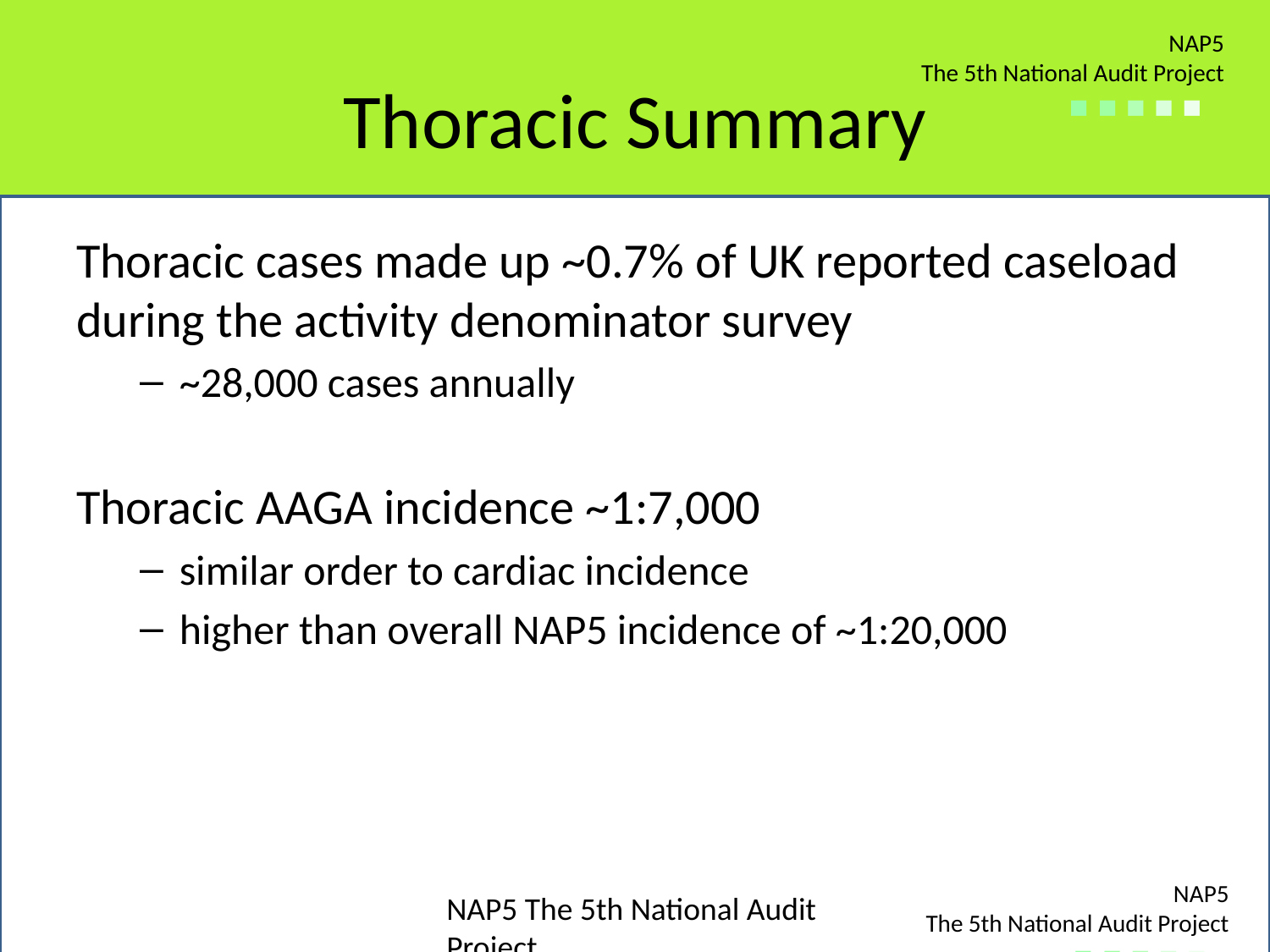

# Thoracic Summary
Thoracic cases made up ~0.7% of UK reported caseload during the activity denominator survey
~28,000 cases annually

Thoracic AAGA incidence ~1:7,000
similar order to cardiac incidence
higher than overall NAP5 incidence of ~1:20,000
NAP5 The 5th National Audit Project